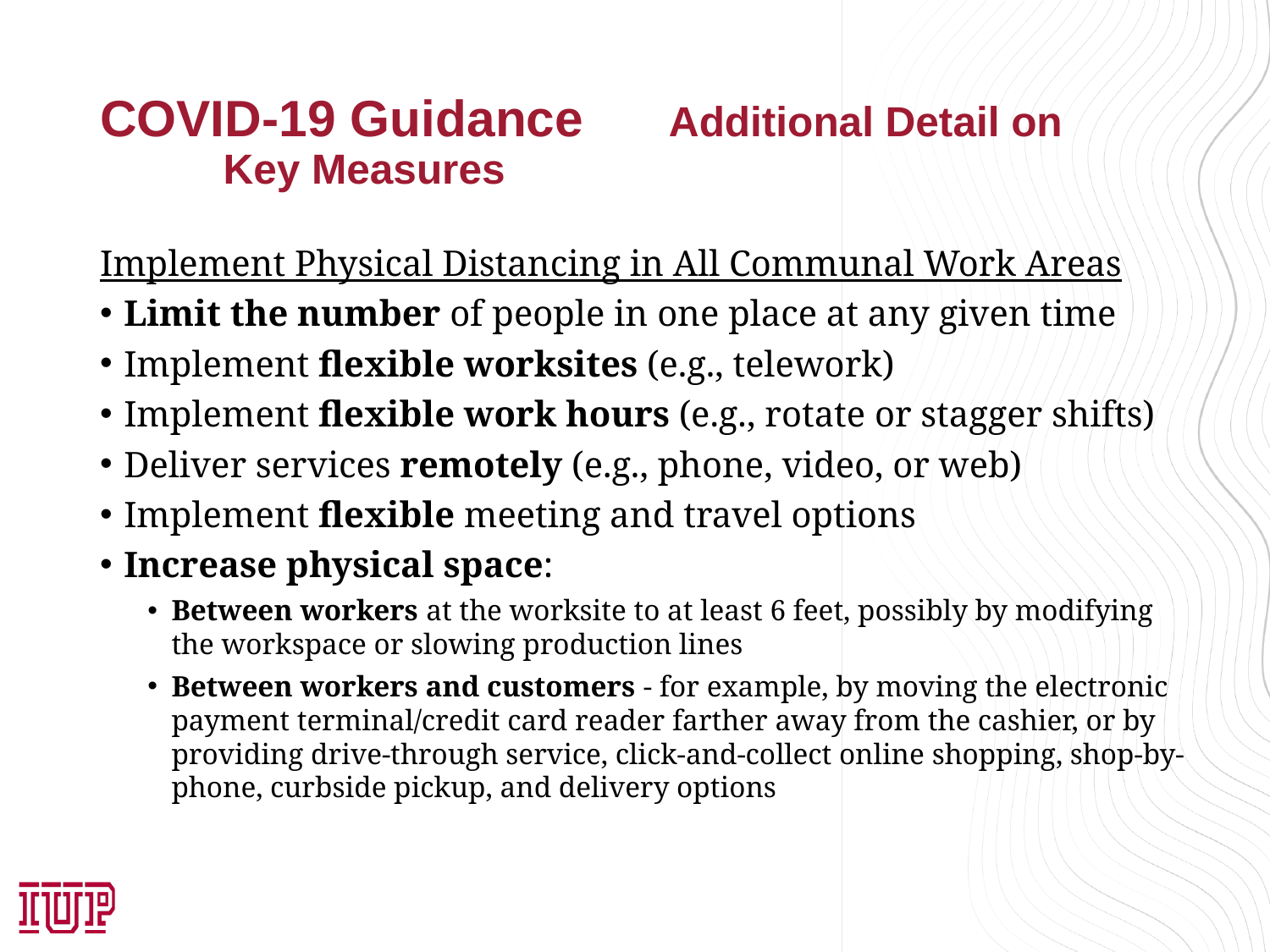

# COVID-19 Guidance 	 Additional Detail on Key Measures
Implement Physical Distancing in All Communal Work Areas
Limit the number of people in one place at any given time
Implement flexible worksites (e.g., telework)
Implement flexible work hours (e.g., rotate or stagger shifts)
Deliver services remotely (e.g., phone, video, or web)
Implement flexible meeting and travel options
Increase physical space:
Between workers at the worksite to at least 6 feet, possibly by modifying the workspace or slowing production lines
Between workers and customers - for example, by moving the electronic payment terminal/credit card reader farther away from the cashier, or by providing drive-through service, click-and-collect online shopping, shop-by-phone, curbside pickup, and delivery options